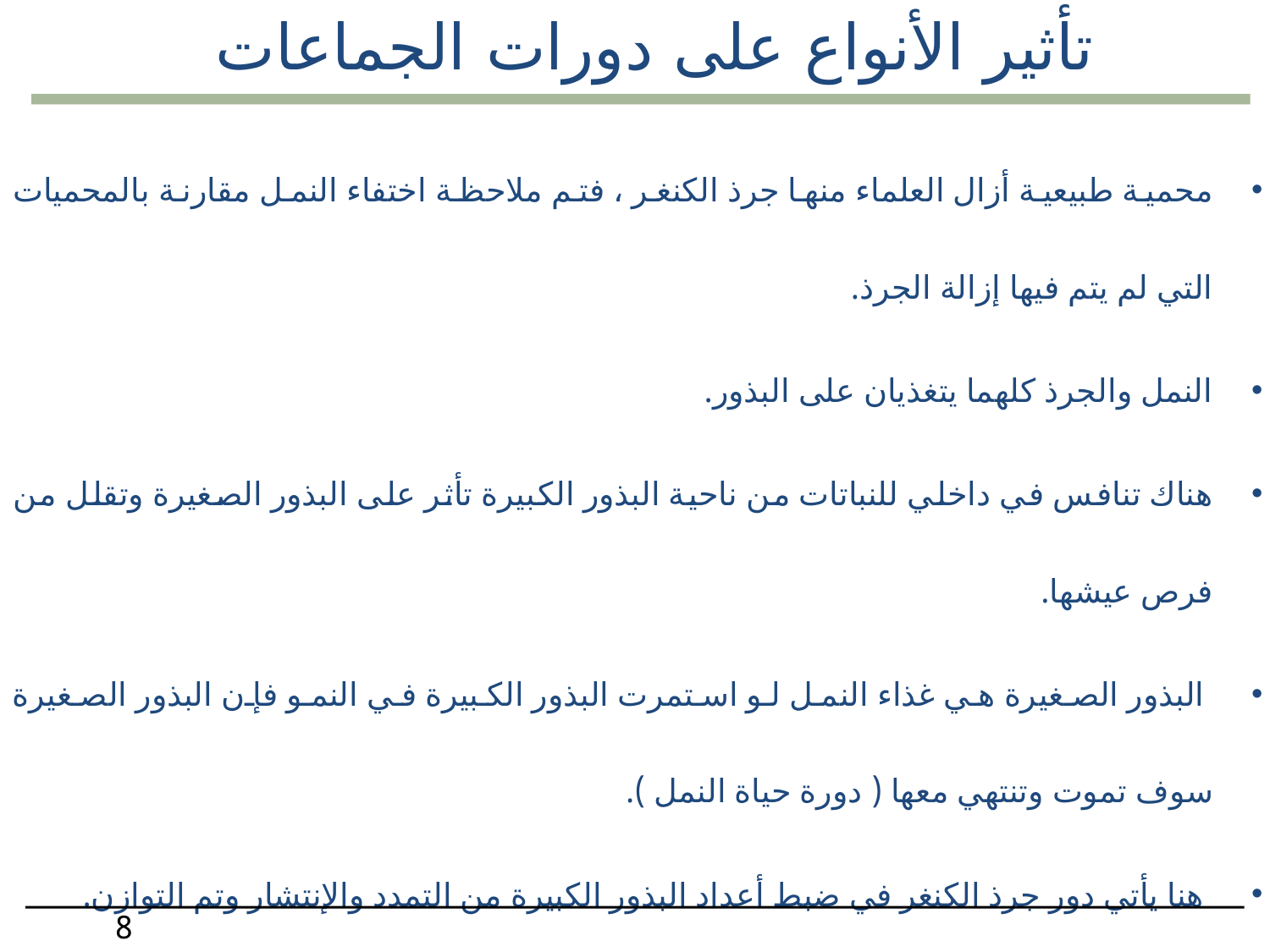

محمية طبيعية أزال العلماء منها جرذ الكنغر ، فتم ملاحظة اختفاء النمل مقارنة بالمحميات التي لم يتم فيها إزالة الجرذ.
النمل والجرذ كلهما يتغذيان على البذور.
هناك تنافس في داخلي للنباتات من ناحية البذور الكبيرة تأثر على البذور الصغيرة وتقلل من فرص عيشها.
 البذور الصغيرة هي غذاء النمل لو استمرت البذور الكبيرة في النمو فإن البذور الصغيرة سوف تموت وتنتهي معها ( دورة حياة النمل ).
 هنا يأتي دور جرذ الكنغر في ضبط أعداد البذور الكبيرة من التمدد والإنتشار وتم التوازن.

تأثير الأنواع على دورات الجماعات

8